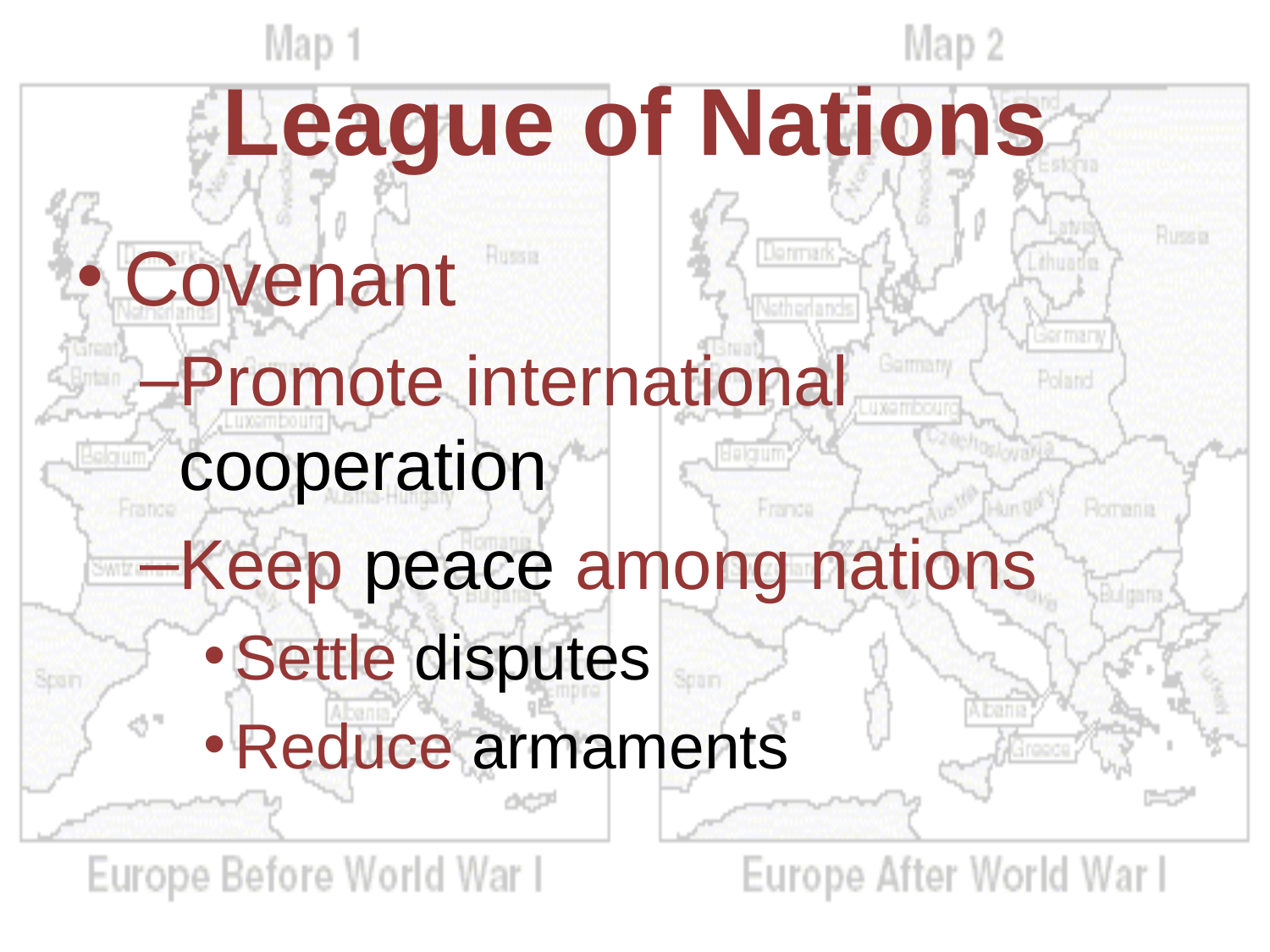

# League of Nations
Covenant
Promote international cooperation
Keep peace among nations
Settle disputes
Reduce armaments